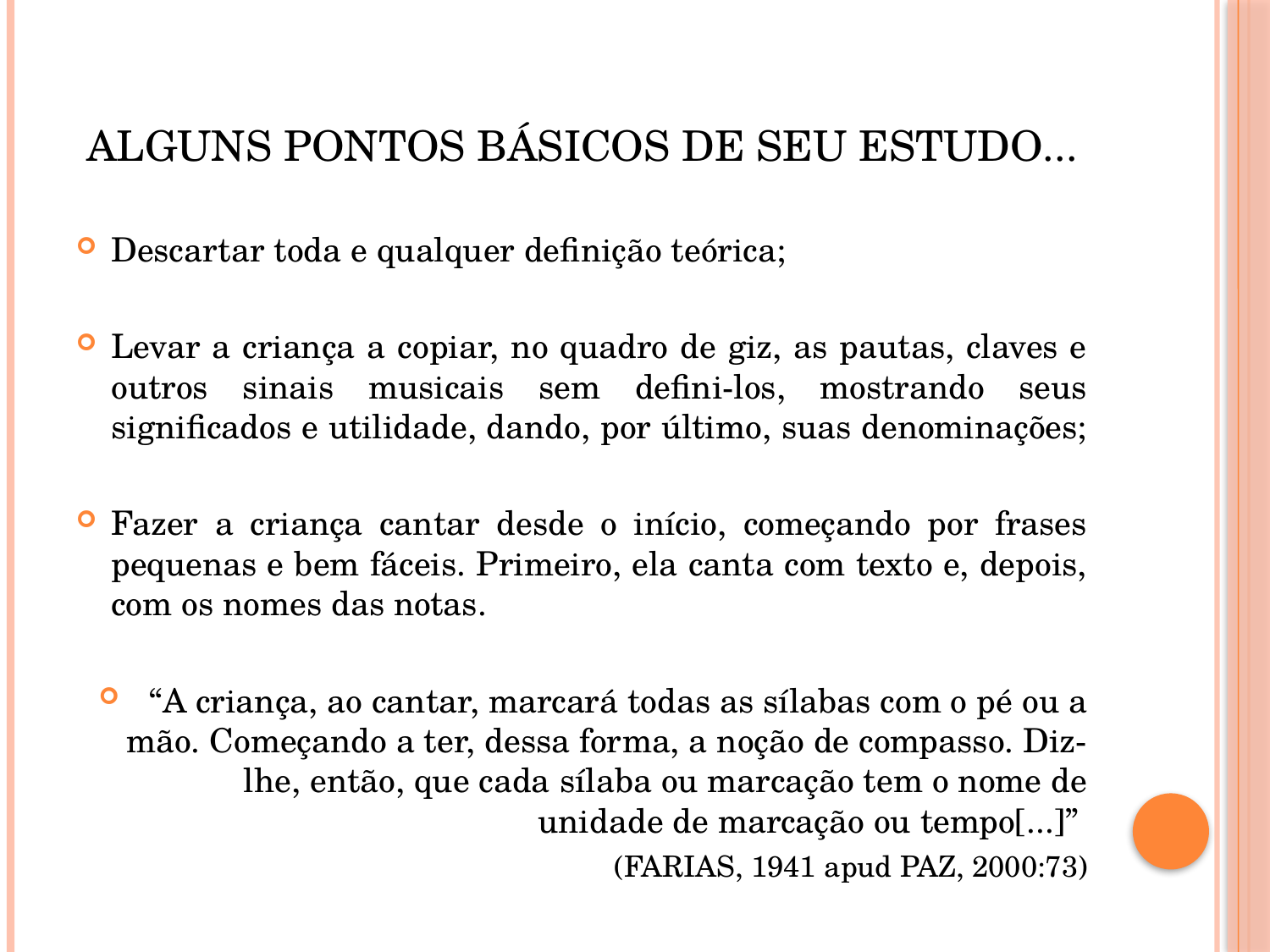

# Alguns pontos básicos de seu estudo...
Descartar toda e qualquer definição teórica;

Levar a criança a copiar, no quadro de giz, as pautas, claves e outros sinais musicais sem defini-los, mostrando seus significados e utilidade, dando, por último, suas denominações;

Fazer a criança cantar desde o início, começando por frases pequenas e bem fáceis. Primeiro, ela canta com texto e, depois, com os nomes das notas.

“A criança, ao cantar, marcará todas as sílabas com o pé ou a mão. Começando a ter, dessa forma, a noção de compasso. Diz-lhe, então, que cada sílaba ou marcação tem o nome de unidade de marcação ou tempo[...]”
(FARIAS, 1941 apud PAZ, 2000:73)